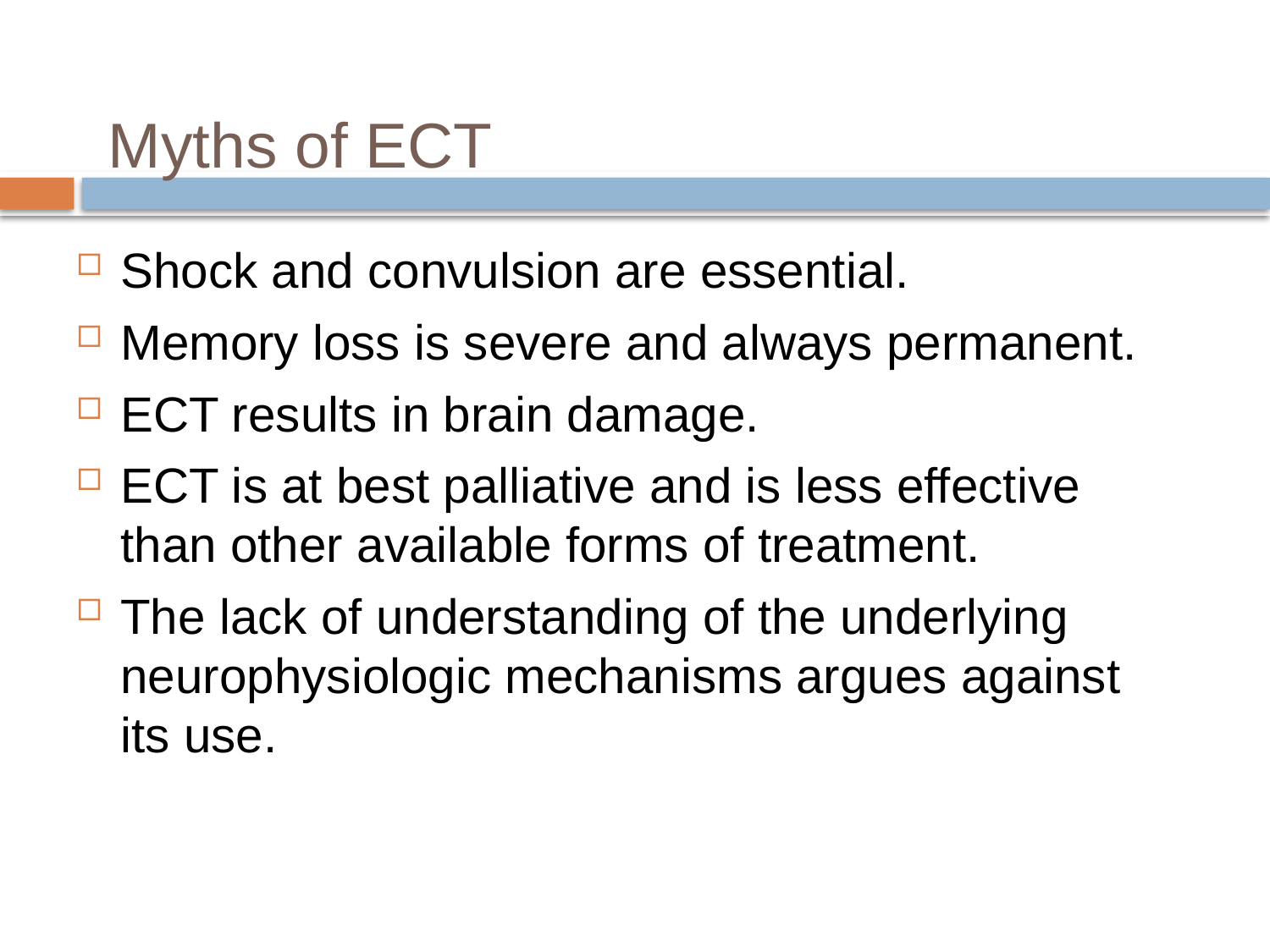

# Myths of ECT
Shock and convulsion are essential.
Memory loss is severe and always permanent.
ECT results in brain damage.
ECT is at best palliative and is less effective than other available forms of treatment.
The lack of understanding of the underlying neurophysiologic mechanisms argues against its use.